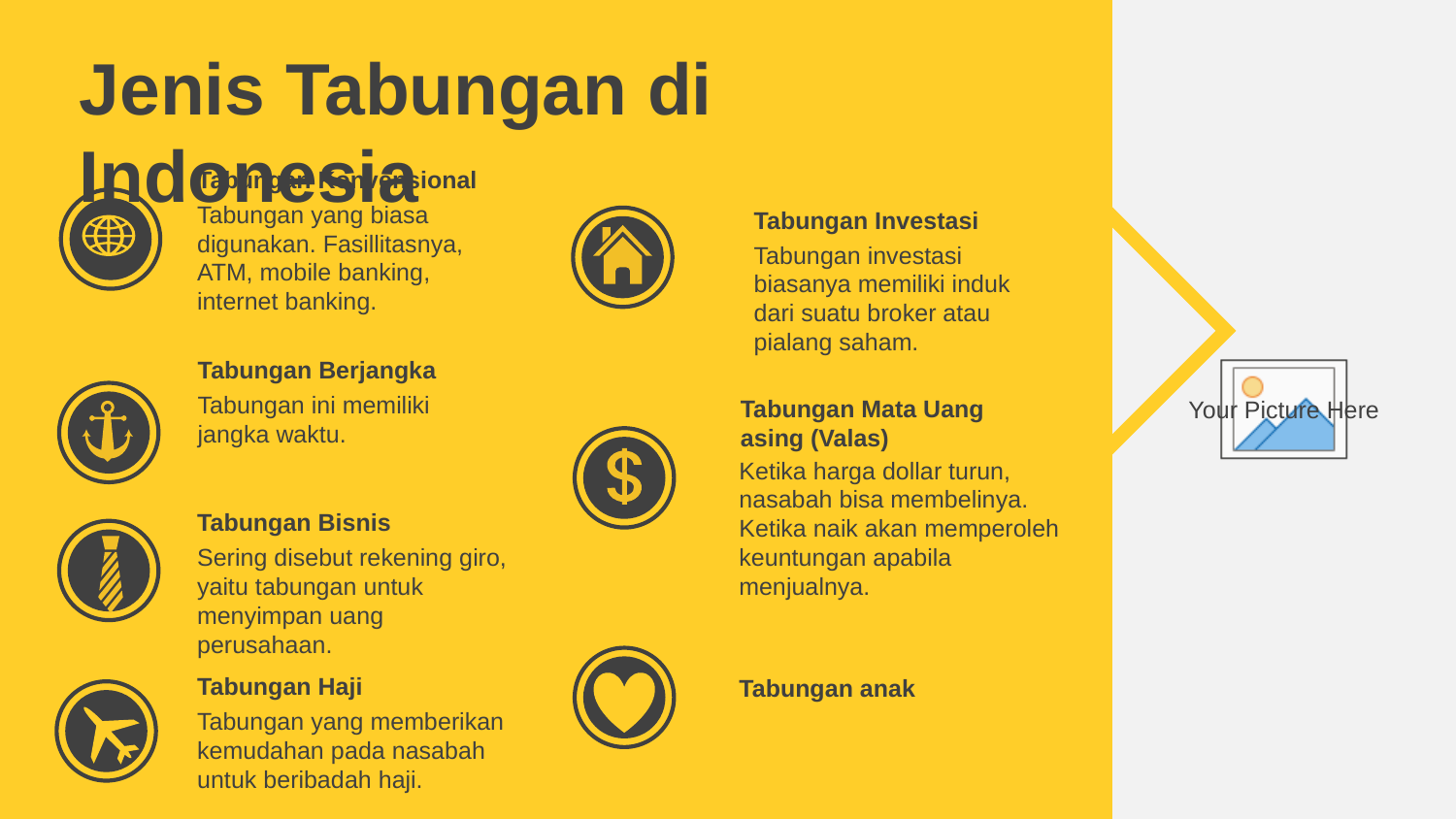

Jenis Tabungan di Indonesia
Tabungan Konvensional
Tabungan yang biasa digunakan. Fasillitasnya, ATM, mobile banking, internet banking.

Tabungan Investasi
Tabungan investasi biasanya memiliki induk dari suatu broker atau pialang saham.

Tabungan Berjangka
Tabungan ini memiliki jangka waktu.

Tabungan Mata Uang asing (Valas)
Ketika harga dollar turun, nasabah bisa membelinya. Ketika naik akan memperoleh keuntungan apabila menjualnya.

Tabungan Bisnis
Sering disebut rekening giro, yaitu tabungan untuk menyimpan uang perusahaan.

Tabungan Haji
Tabungan yang memberikan kemudahan pada nasabah untuk beribadah haji.
Tabungan anak